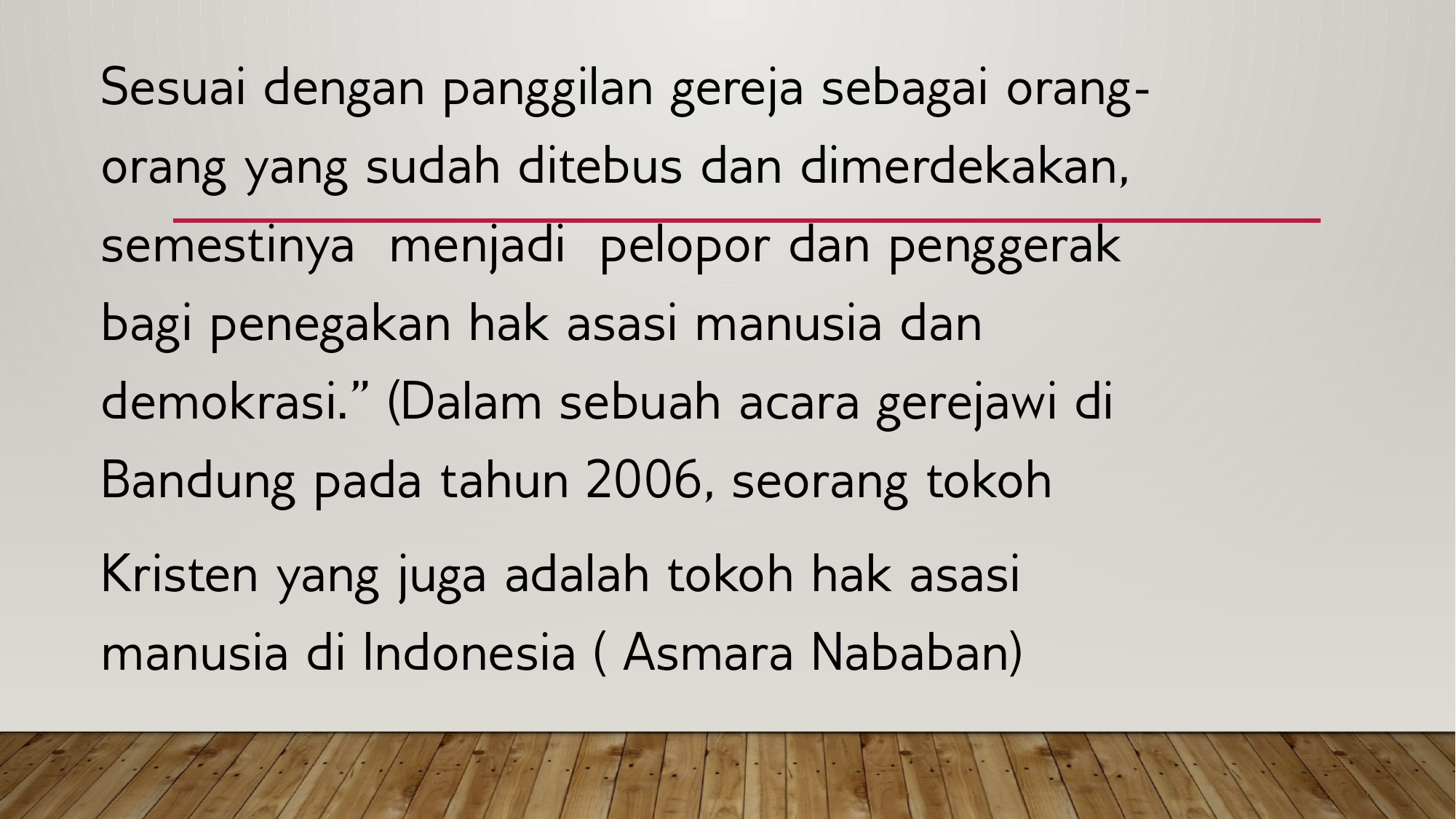

Sesuai dengan panggilan gereja sebagai orang-orang yang sudah ditebus dan dimerdekakan, semestinya  menjadi  pelopor dan penggerak bagi penegakan hak asasi manusia dan demokrasi.” (Dalam sebuah acara gerejawi di Bandung pada tahun 2006, seorang tokoh
Kristen yang juga adalah tokoh hak asasi manusia di Indonesia ( Asmara Nababan)